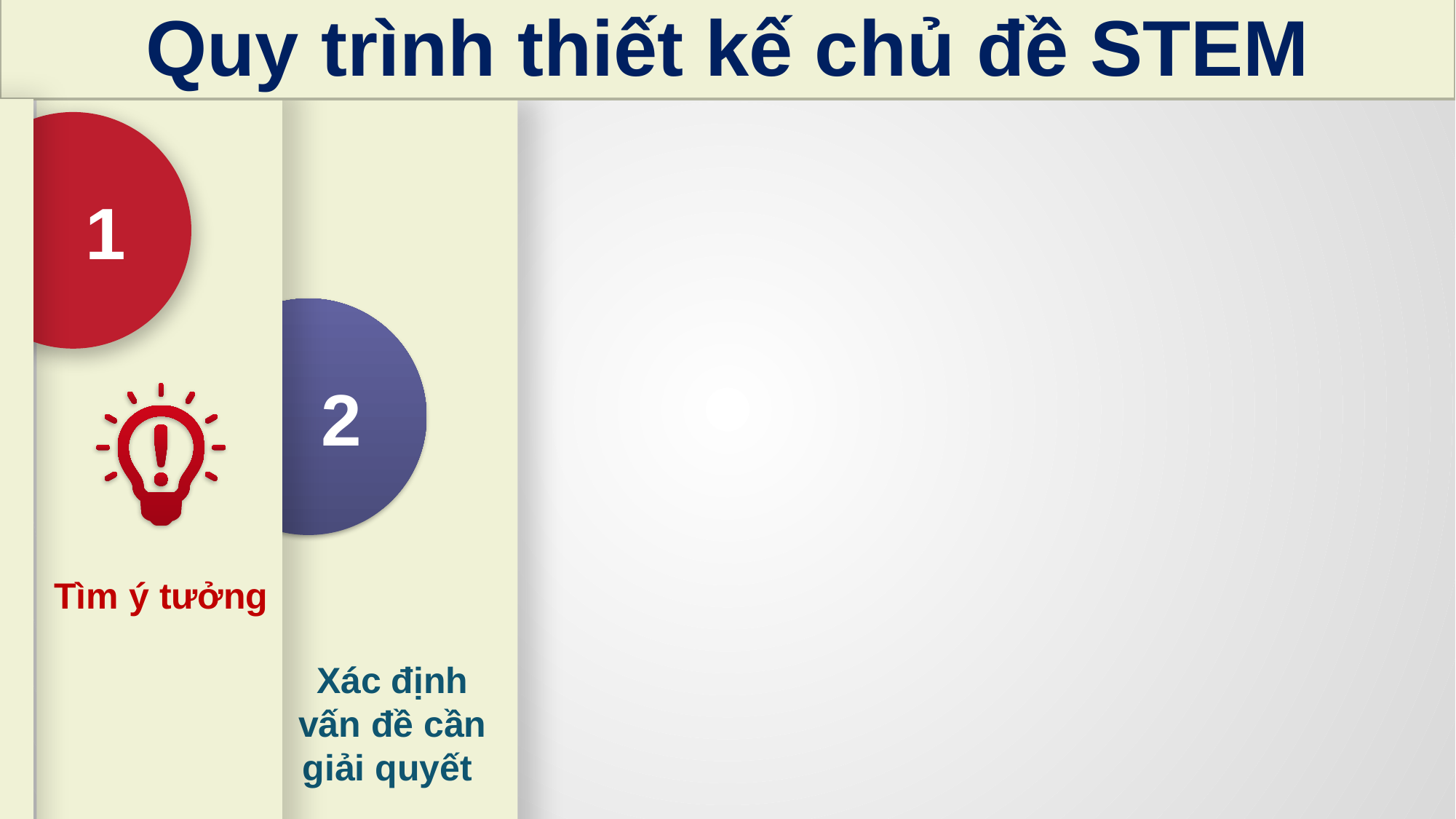

Quy trình thiết kế chủ đề STEM

1

Tìm ý tưởng

2
Xác định
vấn đề cần
giải quyết